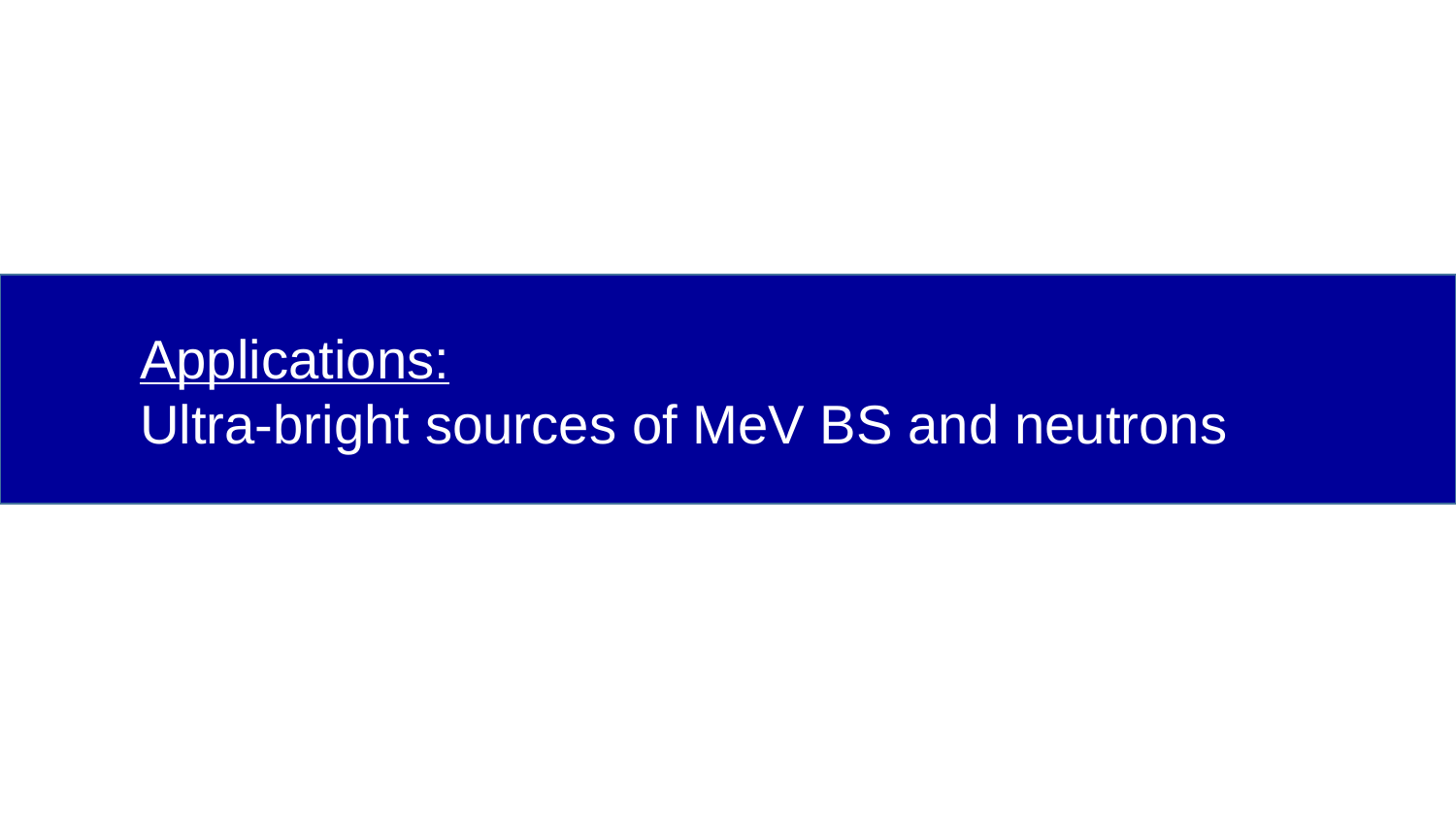

Applications:
Ultra-bright sources of MeV BS and neutrons